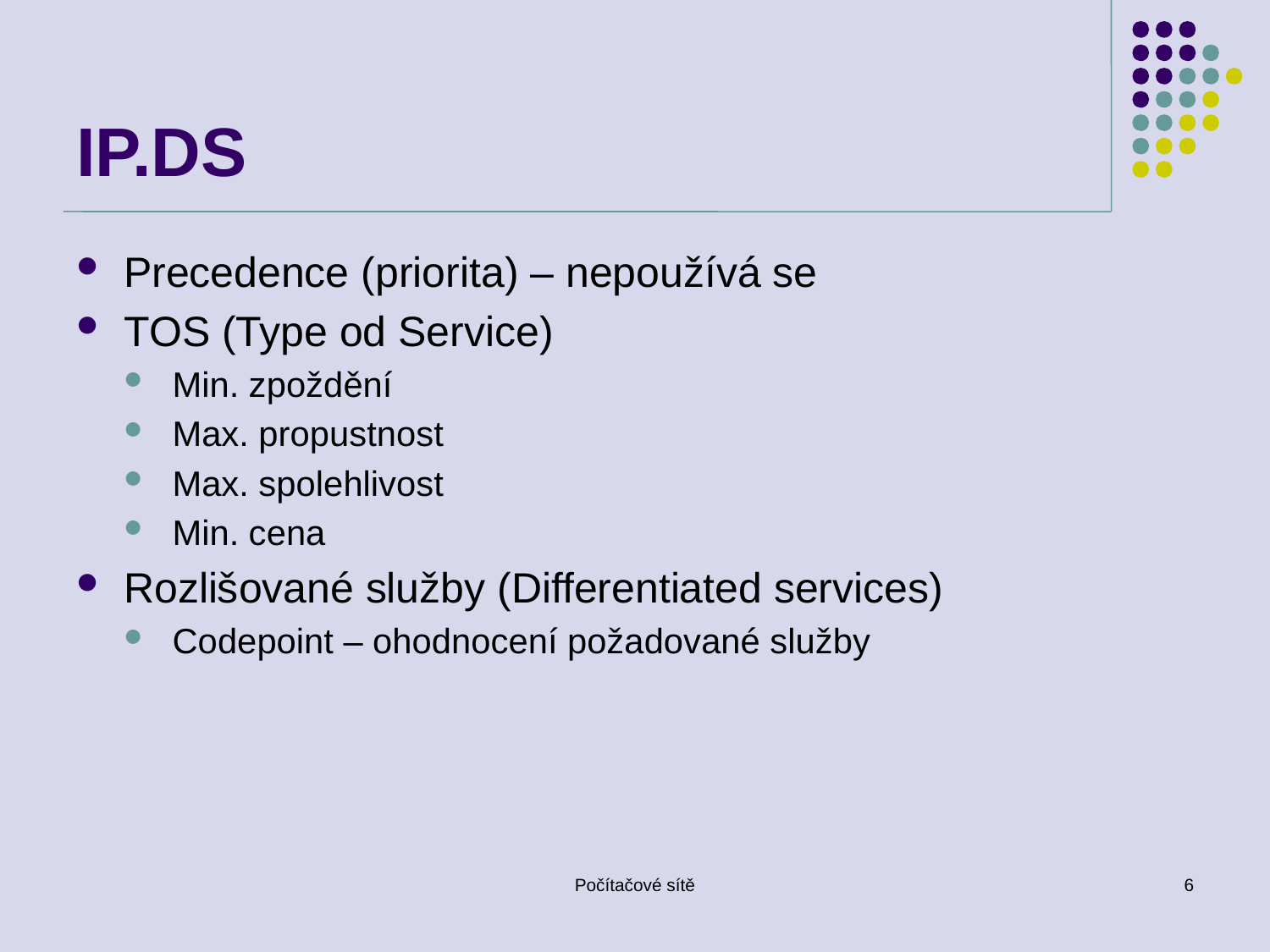

# IP.DS
Precedence (priorita) – nepoužívá se
TOS (Type od Service)
Min. zpoždění
Max. propustnost
Max. spolehlivost
Min. cena
Rozlišované služby (Differentiated services)
Codepoint – ohodnocení požadované služby

Počítačové sítě
6